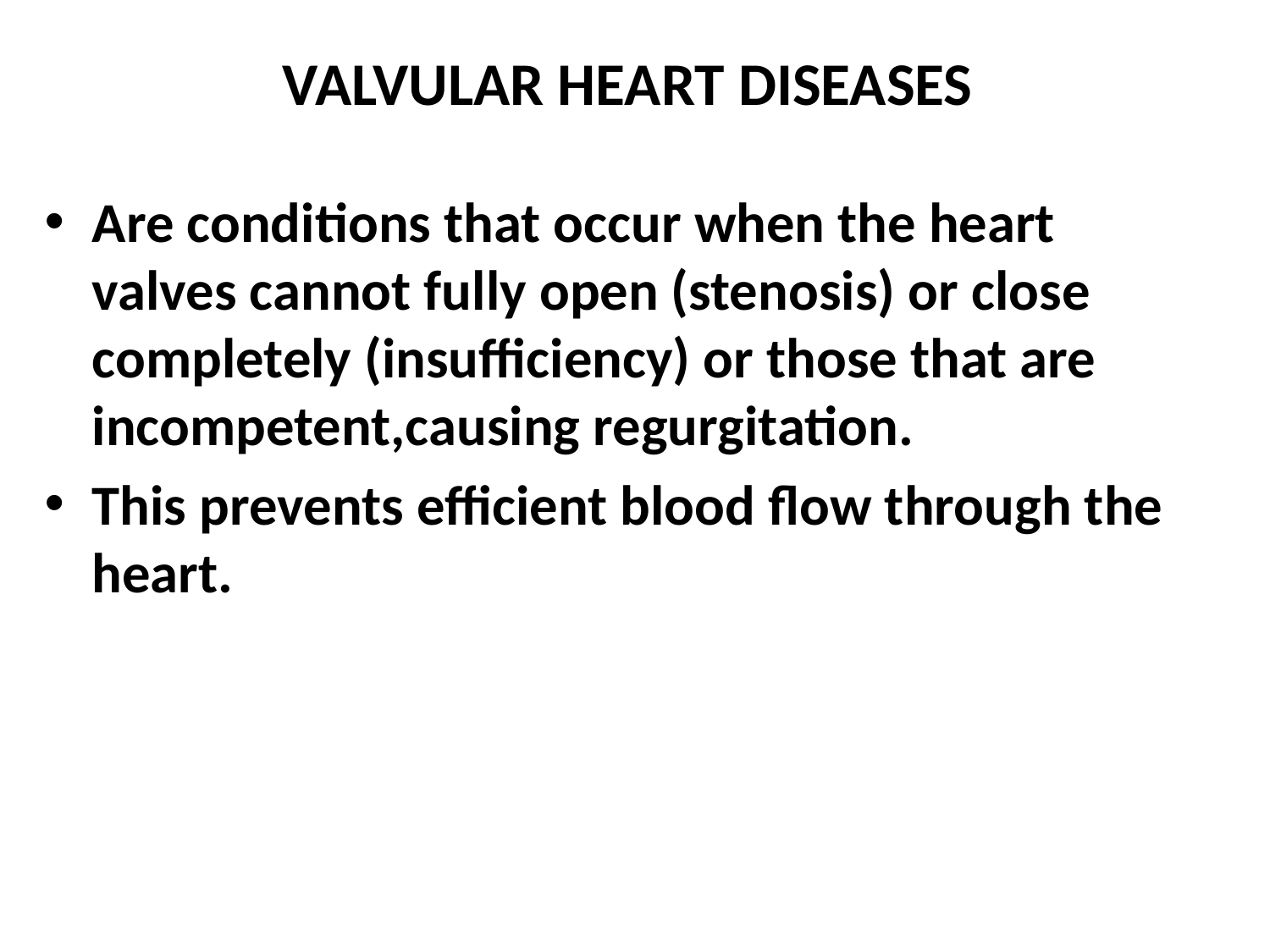

# VALVULAR HEART DISEASES
Are conditions that occur when the heart valves cannot fully open (stenosis) or close completely (insufficiency) or those that are incompetent,causing regurgitation.
This prevents efficient blood flow through the heart.